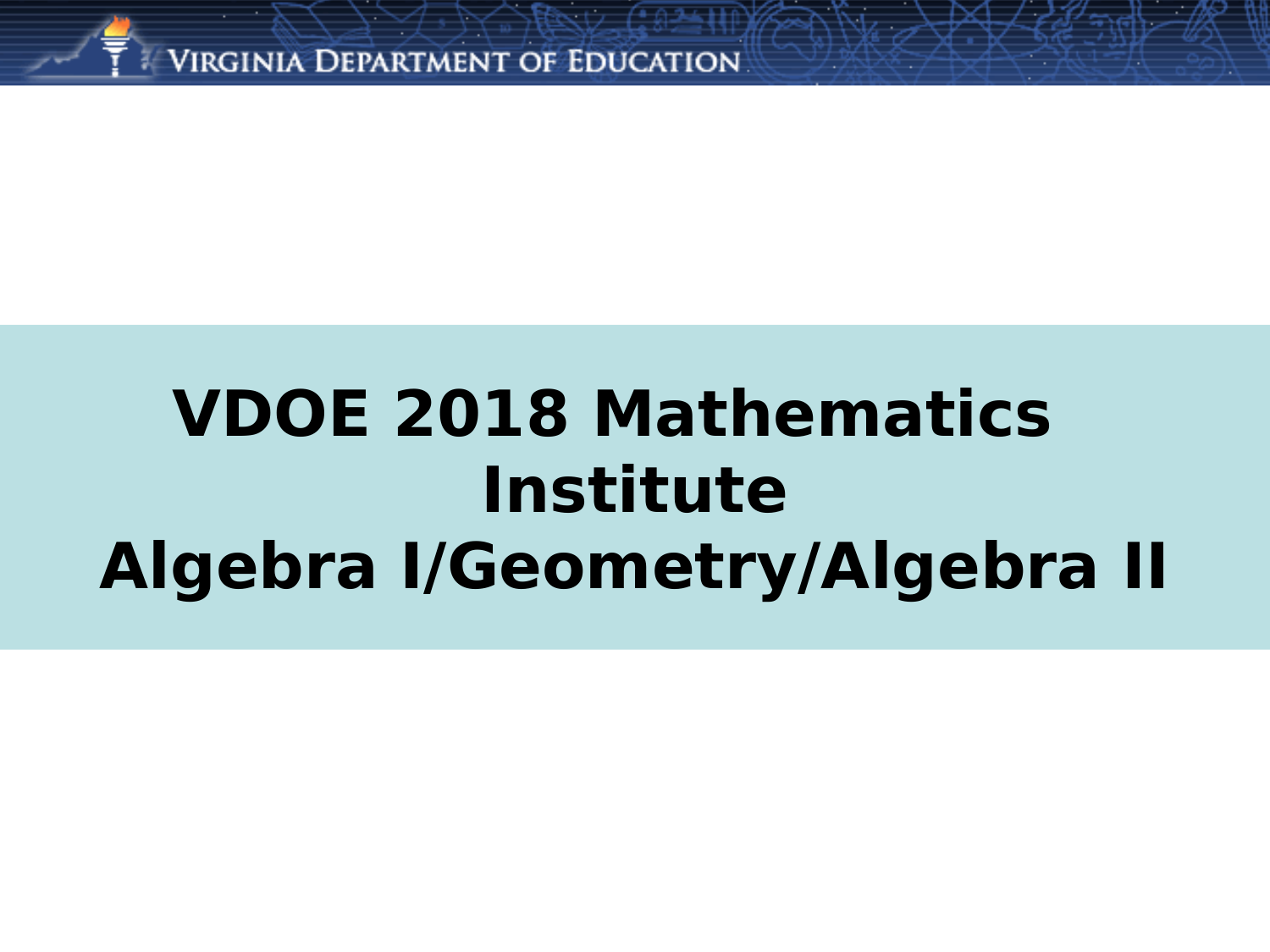

# VDOE 2018 Mathematics   Institute Algebra I/Geometry/Algebra II